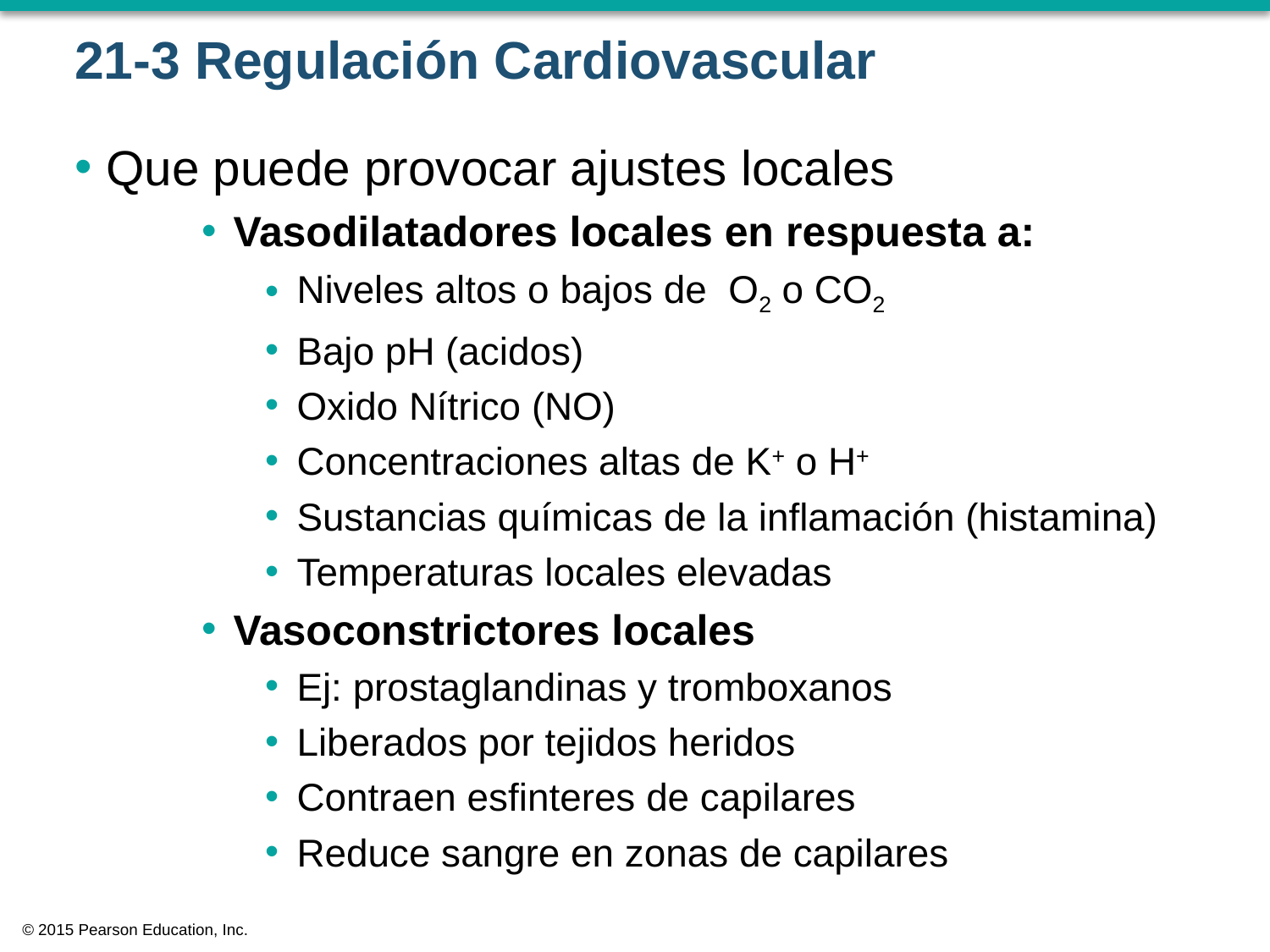

# 21-3 Regulación Cardiovascular
Que puede provocar ajustes locales
Vasodilatadores locales en respuesta a:
Niveles altos o bajos de  O2 o CO2
Bajo pH (acidos)
Oxido Nítrico (NO)
Concentraciones altas de K+ o H+
Sustancias químicas de la inflamación (histamina)
Temperaturas locales elevadas
Vasoconstrictores locales
Ej: prostaglandinas y tromboxanos
Liberados por tejidos heridos
Contraen esfinteres de capilares
Reduce sangre en zonas de capilares

© 2015 Pearson Education, Inc.